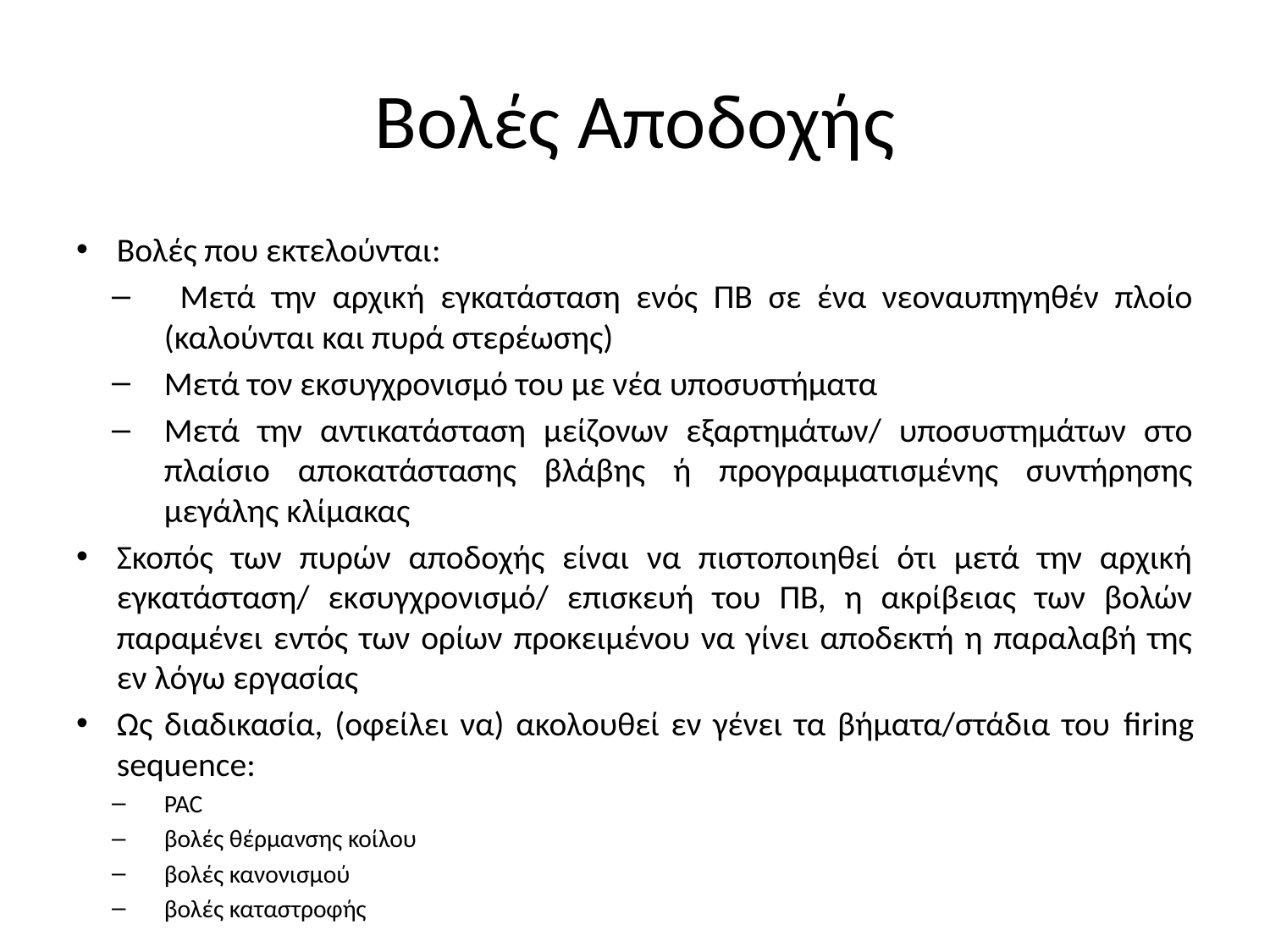

# Βολές Αποδοχής
Βολές που εκτελούνται:
 Μετά την αρχική εγκατάσταση ενός ΠΒ σε ένα νεοναυπηγηθέν πλοίο (καλούνται και πυρά στερέωσης)
Μετά τον εκσυγχρονισμό του με νέα υποσυστήματα
Μετά την αντικατάσταση μείζονων εξαρτημάτων/ υποσυστημάτων στο πλαίσιο αποκατάστασης βλάβης ή προγραμματισμένης συντήρησης μεγάλης κλίμακας
Σκοπός των πυρών αποδοχής είναι να πιστοποιηθεί ότι μετά την αρχική εγκατάσταση/ εκσυγχρονισμό/ επισκευή του ΠΒ, η ακρίβειας των βολών παραμένει εντός των ορίων προκειμένου να γίνει αποδεκτή η παραλαβή της εν λόγω εργασίας
Ως διαδικασία, (οφείλει να) ακολουθεί εν γένει τα βήματα/στάδια του firing sequence:
PAC
βολές θέρμανσης κοίλου
βολές κανονισμού
βολές καταστροφής